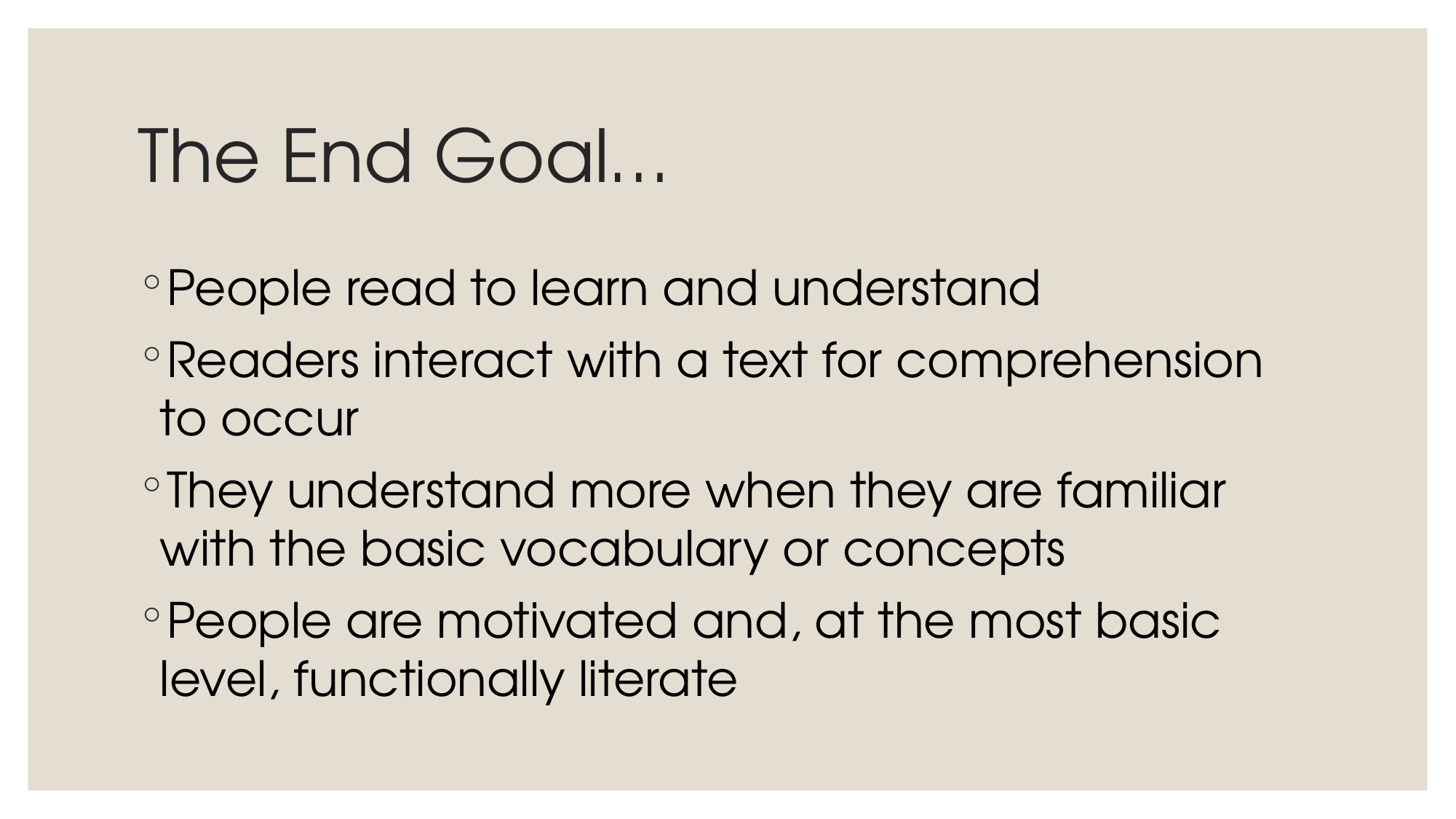

# The End Goal…
People read to learn and understand
Readers interact with a text for comprehension to occur
They understand more when they are familiar with the basic vocabulary or concepts
People are motivated and, at the most basic level, functionally literate